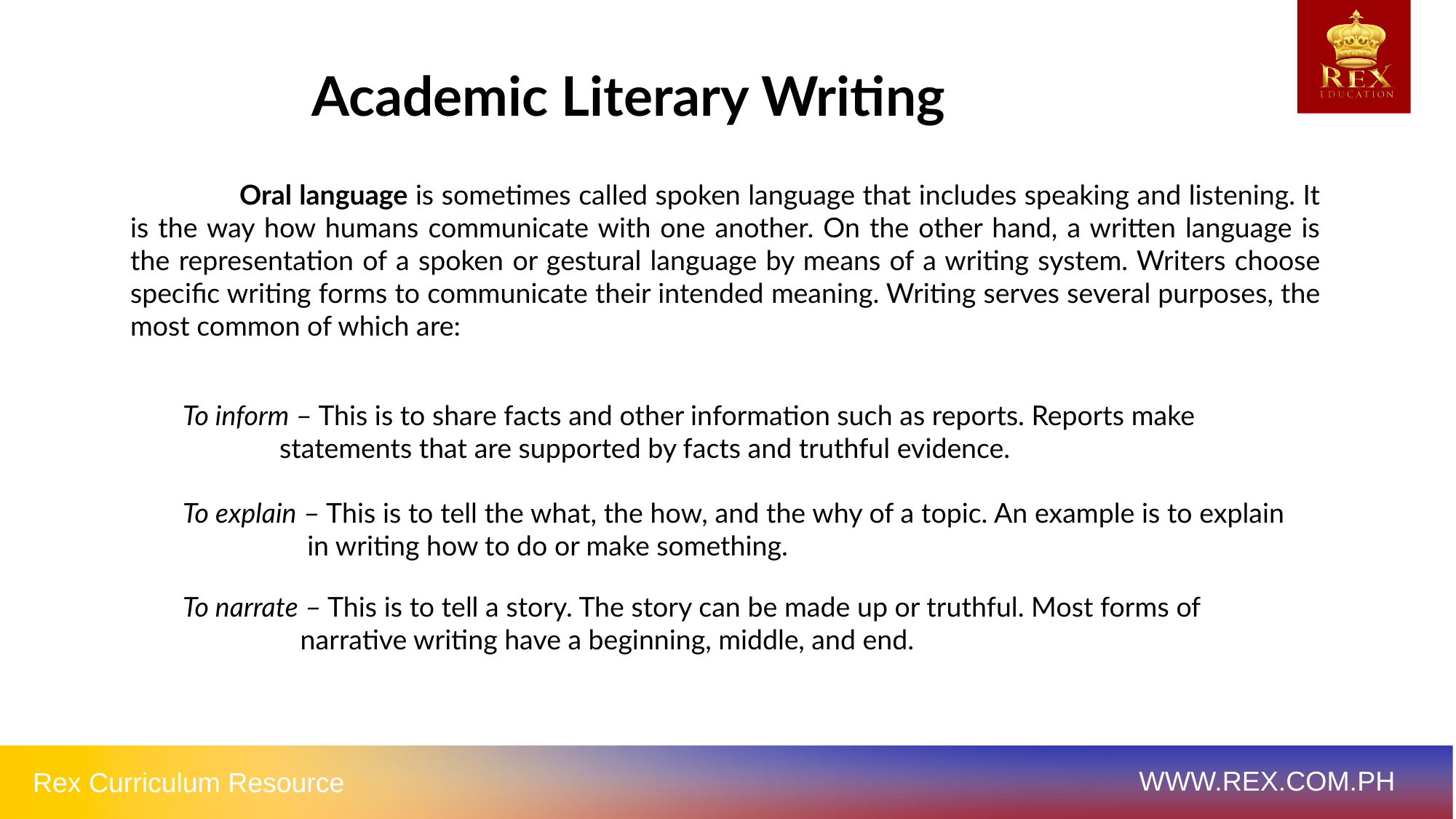

Academic Literary Writing
	Oral language is sometimes called spoken language that includes speaking and listening. It is the way how humans communicate with one another. On the other hand, a written language is the representation of a spoken or gestural language by means of a writing system. Writers choose specific writing forms to communicate their intended meaning. Writing serves several purposes, the most common of which are:
To inform – This is to share facts and other information such as reports. Reports make                                 statements that are supported by facts and truthful evidence.
To explain – This is to tell the what, the how, and the why of a topic. An example is to explain                        in writing how to do or make something.
To narrate – This is to tell a story. The story can be made up or truthful. Most forms of                                   narrative writing have a beginning, middle, and end.